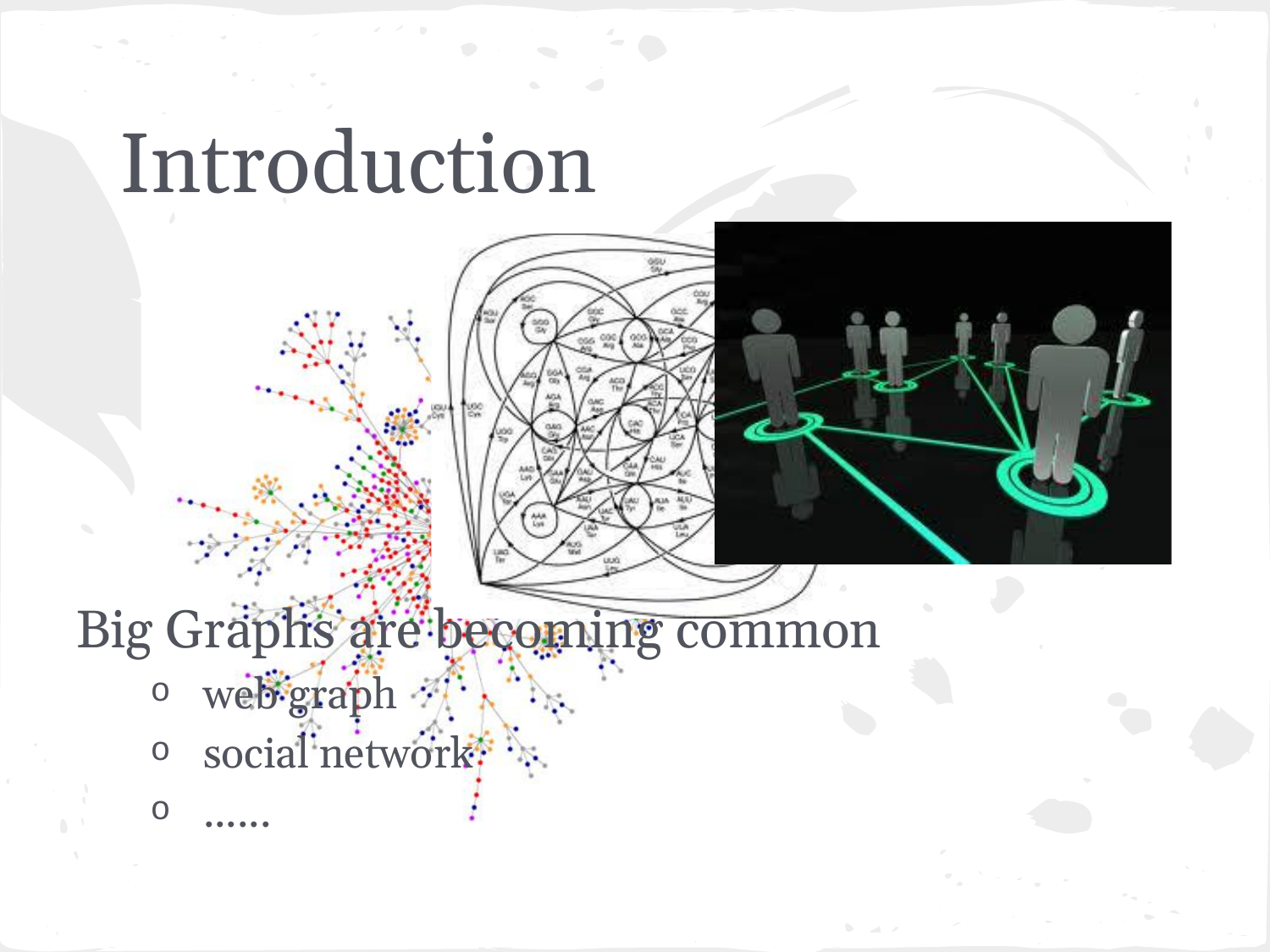

# Introduction

Big Graphs are becoming common
web graph
social network
......